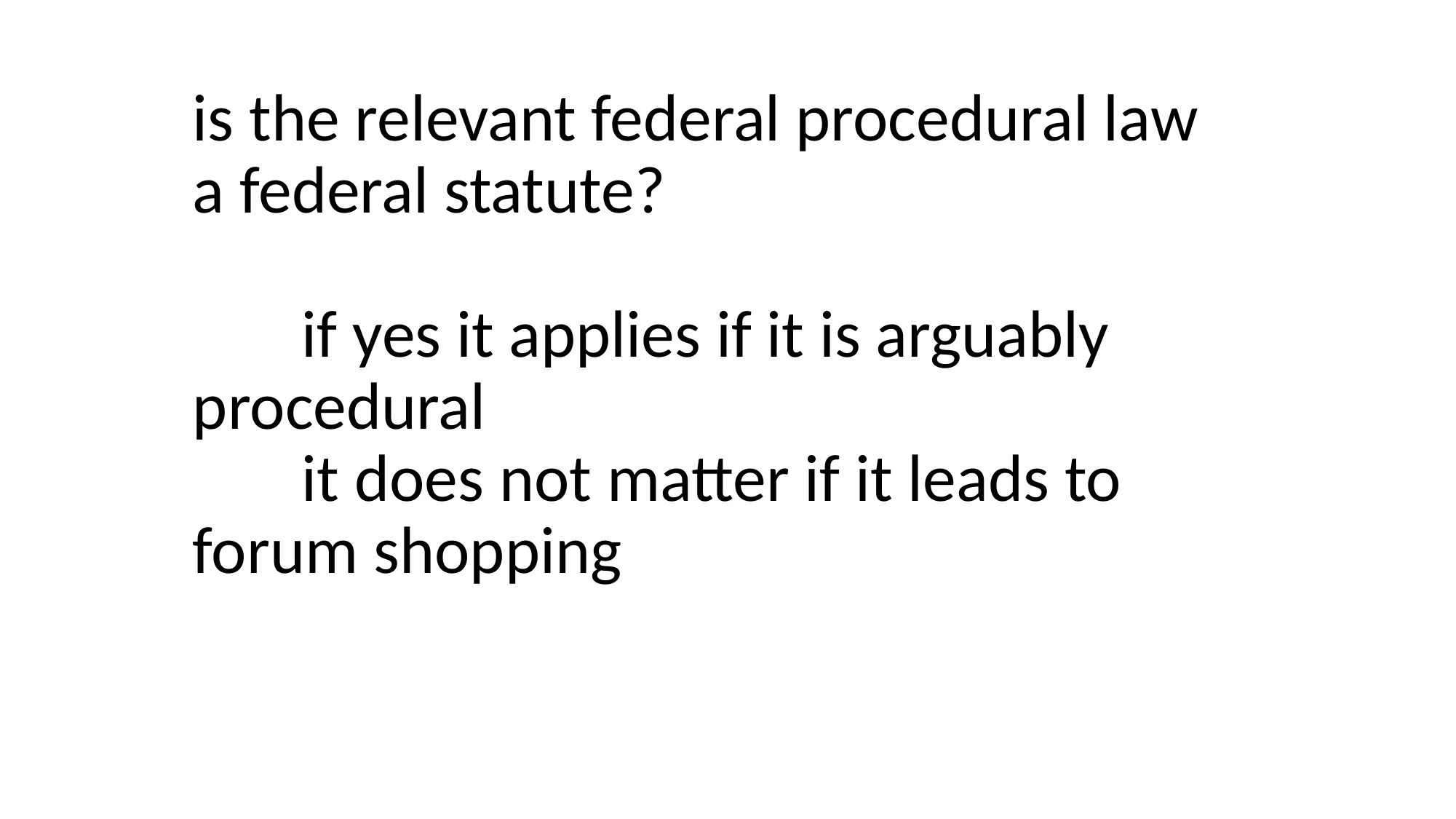

# is the relevant federal procedural law a federal statute? if yes it applies if it is arguably procedural it does not matter if it leads to forum shopping